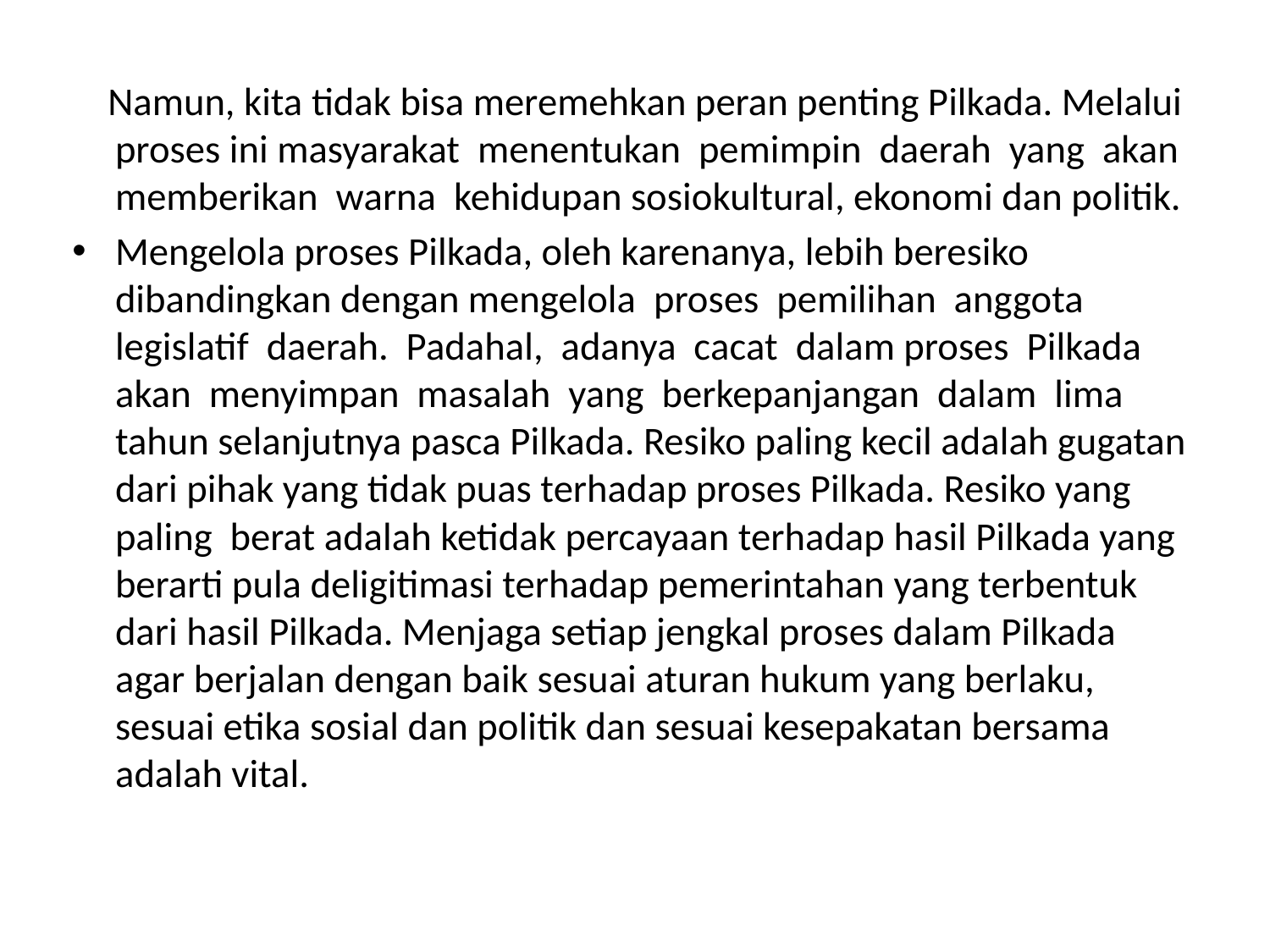

Namun, kita tidak bisa meremehkan peran penting Pilkada. Melalui proses ini masyarakat  menentukan  pemimpin  daerah  yang  akan  memberikan  warna  kehidupan sosiokultural, ekonomi dan politik.
Mengelola proses Pilkada, oleh karenanya, lebih beresiko dibandingkan dengan mengelola  proses  pemilihan  anggota  legislatif  daerah.  Padahal,  adanya  cacat  dalam proses  Pilkada  akan  menyimpan  masalah  yang  berkepanjangan  dalam  lima  tahun selanjutnya pasca Pilkada. Resiko paling kecil adalah gugatan dari pihak yang tidak puas terhadap proses Pilkada. Resiko yang paling  berat adalah ketidak percayaan terhadap hasil Pilkada yang berarti pula deligitimasi terhadap pemerintahan yang terbentuk dari hasil Pilkada. Menjaga setiap jengkal proses dalam Pilkada agar berjalan dengan baik sesuai aturan hukum yang berlaku, sesuai etika sosial dan politik dan sesuai kesepakatan bersama adalah vital.